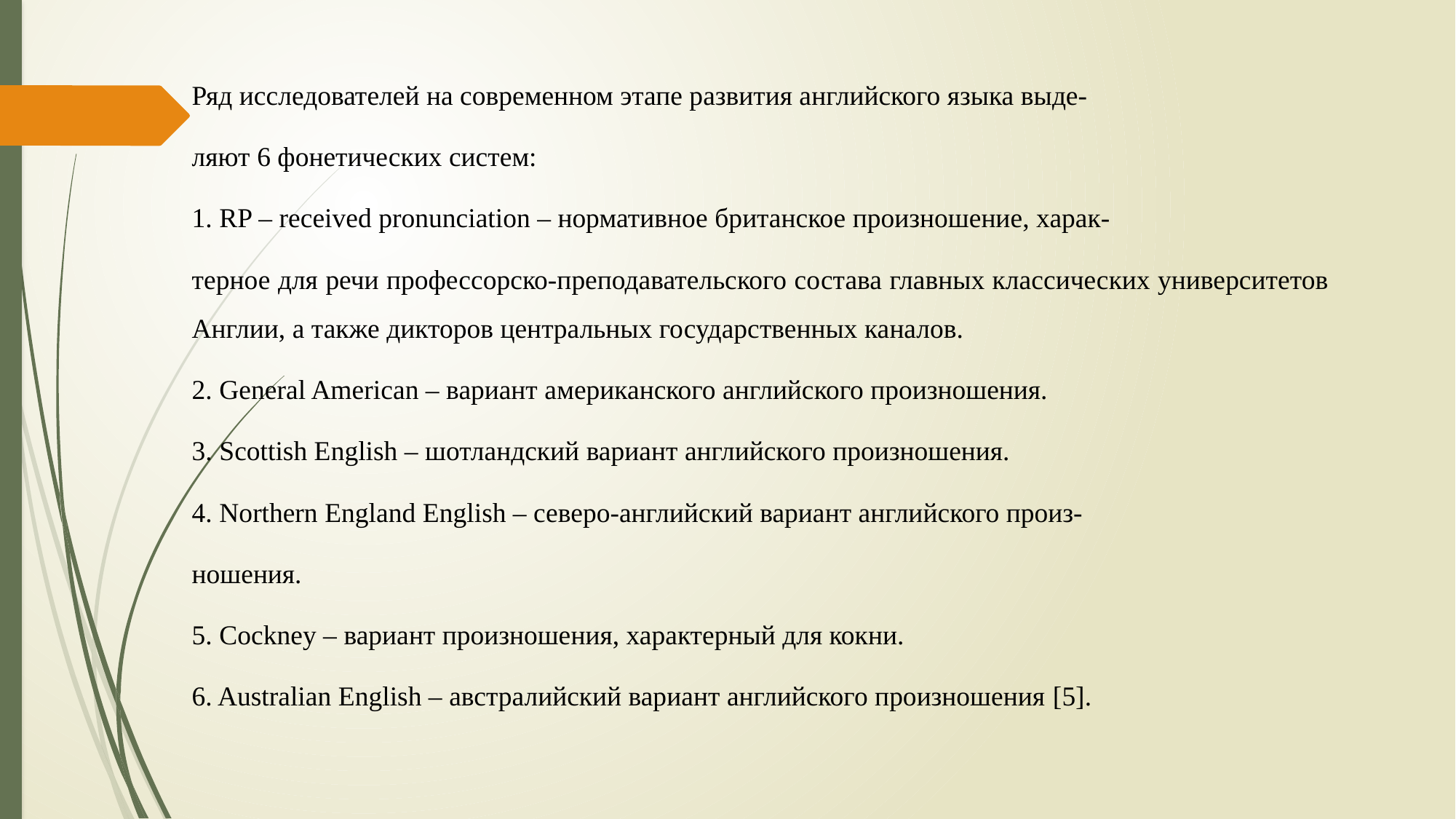

Ряд исследователей на современном этапе развития английского языка выде-
ляют 6 фонетических систем:
1. RP – received pronunciation – нормативное британское произношение, харак-
терное для речи профессорско-преподавательского состава главных классических университетов Англии, а также дикторов центральных государственных каналов.
2. General American – вариант американского английского произношения.
3. Scottish English – шотландский вариант английского произношения.
4. Northern England English – северо-английский вариант английского произ-
ношения.
5. Cockney – вариант произношения, характерный для кокни.
6. Australian English – австралийский вариант английского произношения [5].